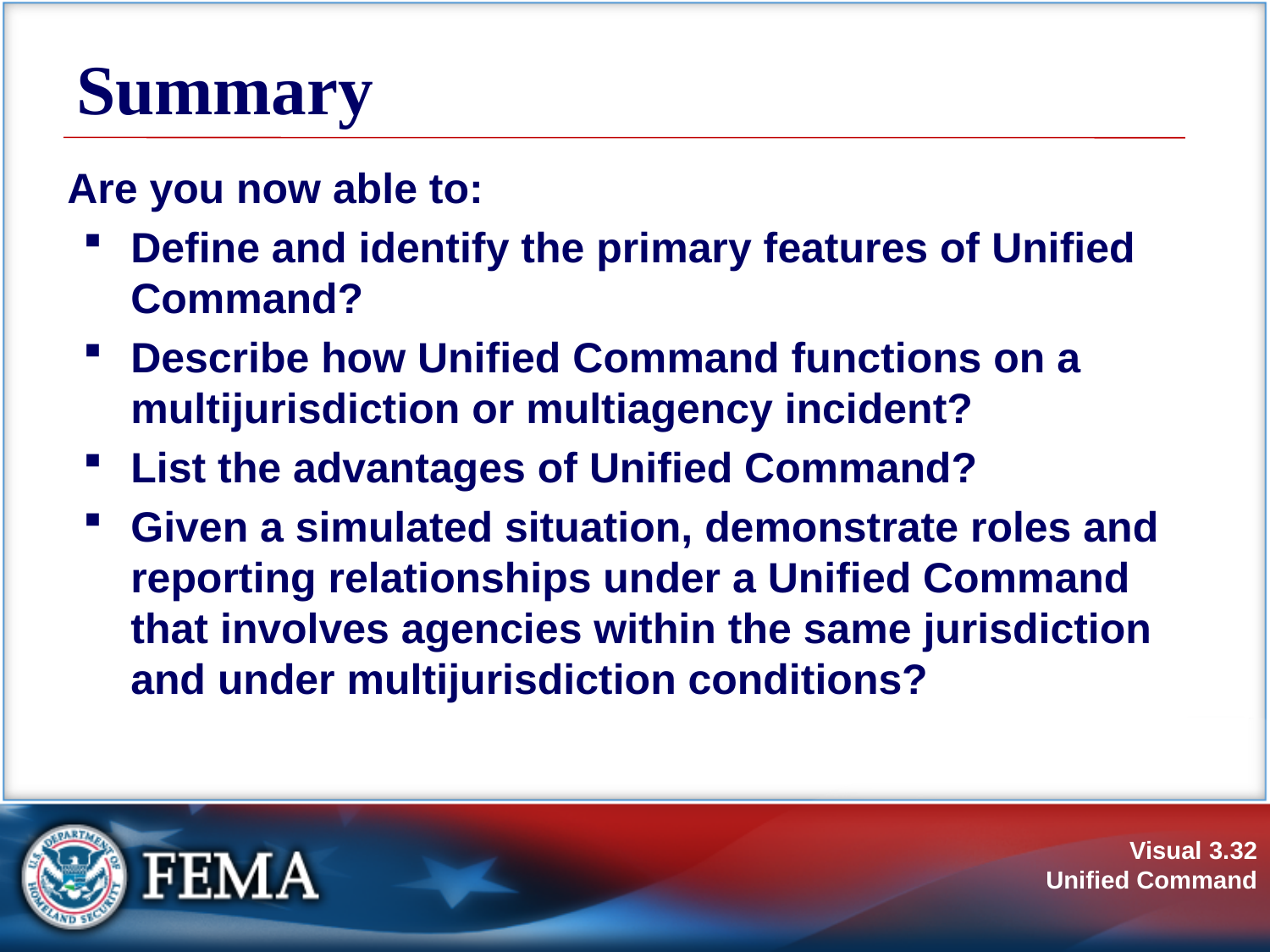

# Summary
Are you now able to:
Define and identify the primary features of Unified Command?
Describe how Unified Command functions on a multijurisdiction or multiagency incident?
List the advantages of Unified Command?
Given a simulated situation, demonstrate roles and reporting relationships under a Unified Command that involves agencies within the same jurisdiction and under multijurisdiction conditions?